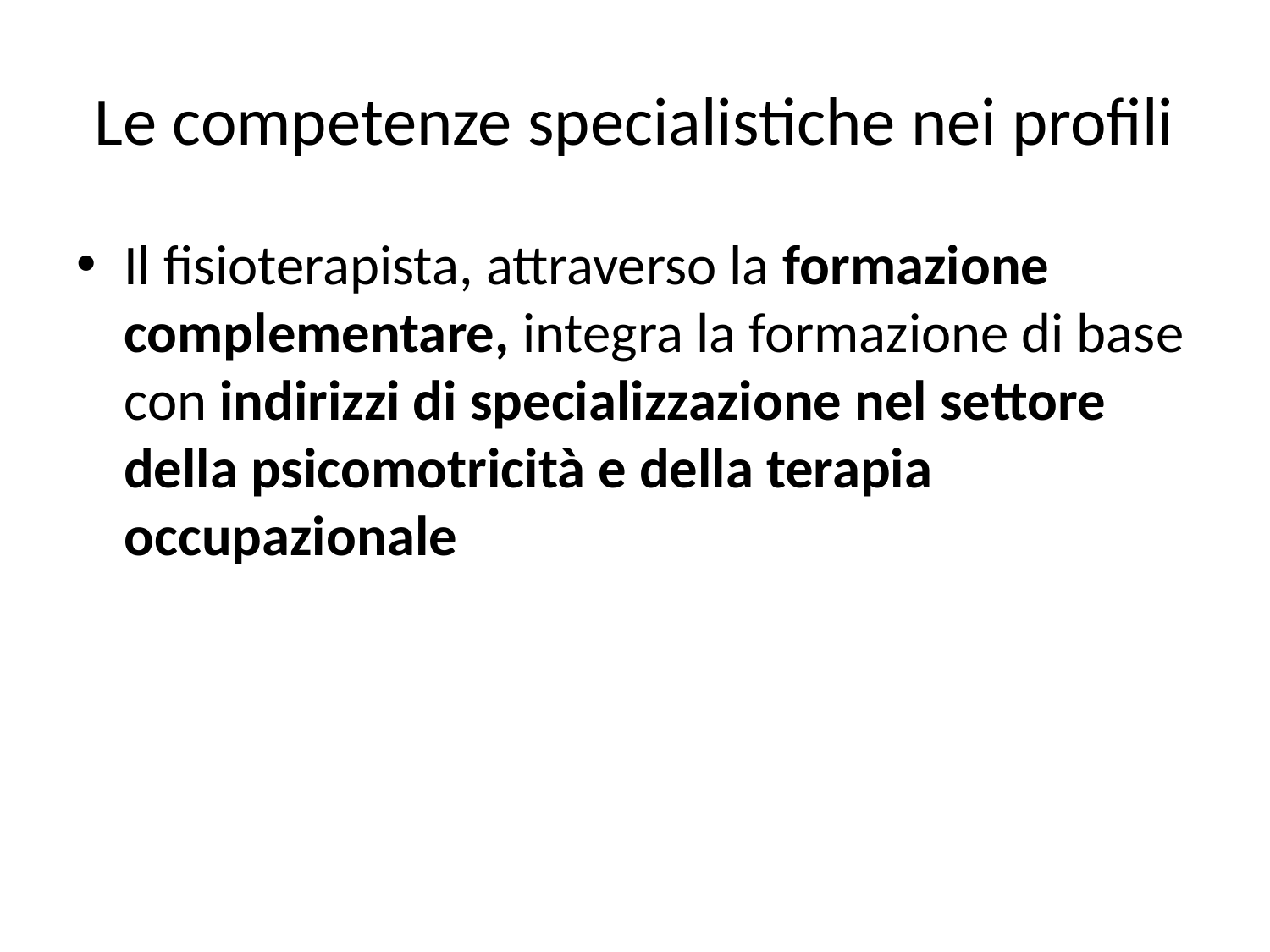

# Le competenze specialistiche nei profili
Il fisioterapista, attraverso la formazione complementare, integra la formazione di base con indirizzi di specializzazione nel settore della psicomotricità e della terapia occupazionale